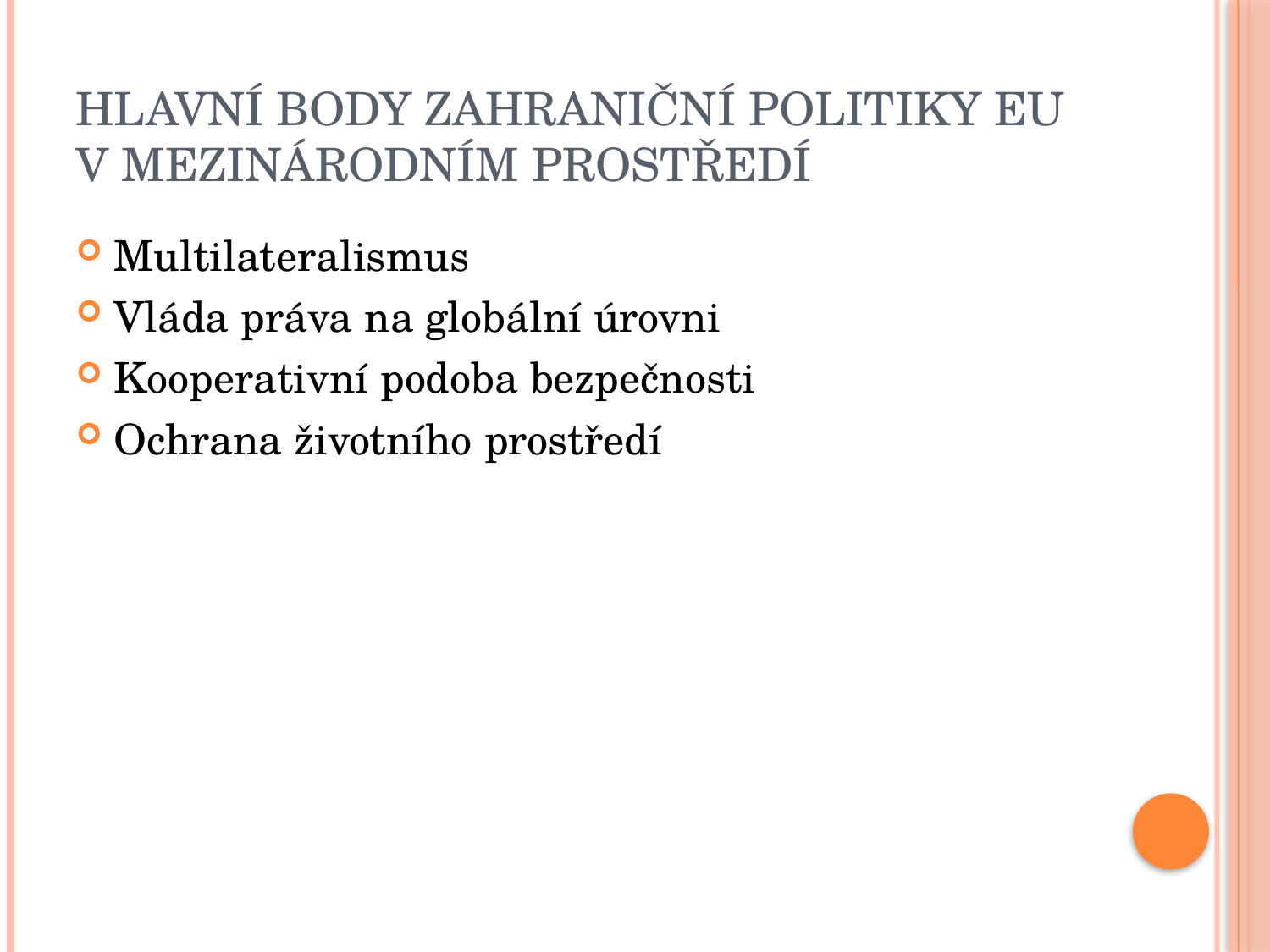

# Hlavní body zahraniční politiky EU v mezinárodním prostředí
Multilateralismus
Vláda práva na globální úrovni
Kooperativní podoba bezpečnosti
Ochrana životního prostředí